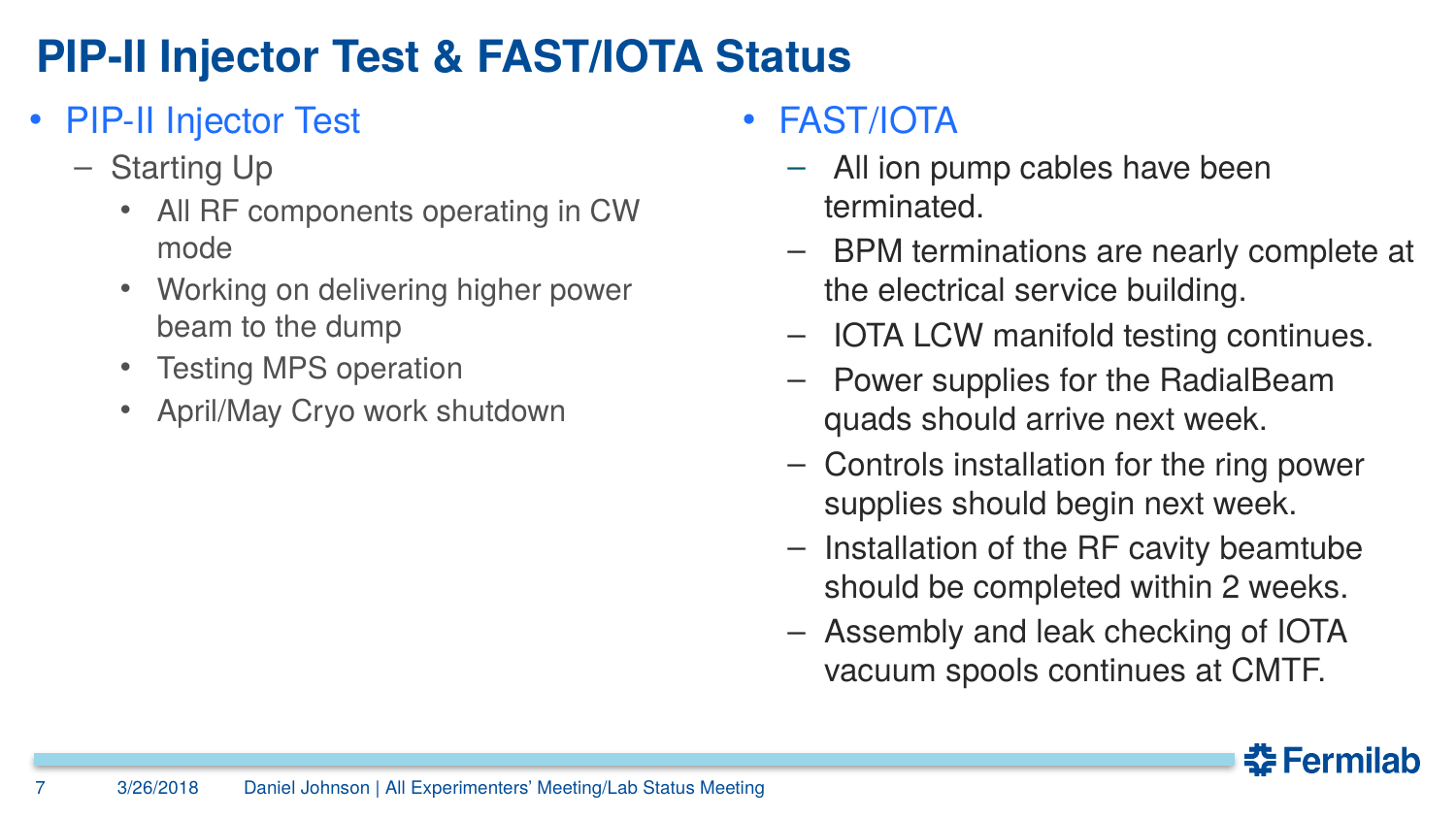

# PIP-II Injector Test & FAST/IOTA Status
PIP-II Injector Test
Starting Up
All RF components operating in CW mode
Working on delivering higher power beam to the dump
Testing MPS operation
April/May Cryo work shutdown

FAST/IOTA
 All ion pump cables have been terminated.
 BPM terminations are nearly complete at the electrical service building.
 IOTA LCW manifold testing continues.
 Power supplies for the RadialBeam quads should arrive next week.
Controls installation for the ring power supplies should begin next week.
Installation of the RF cavity beamtube should be completed within 2 weeks.
Assembly and leak checking of IOTA vacuum spools continues at CMTF.

7
3/26/2018
Daniel Johnson | All Experimenters’ Meeting/Lab Status Meeting